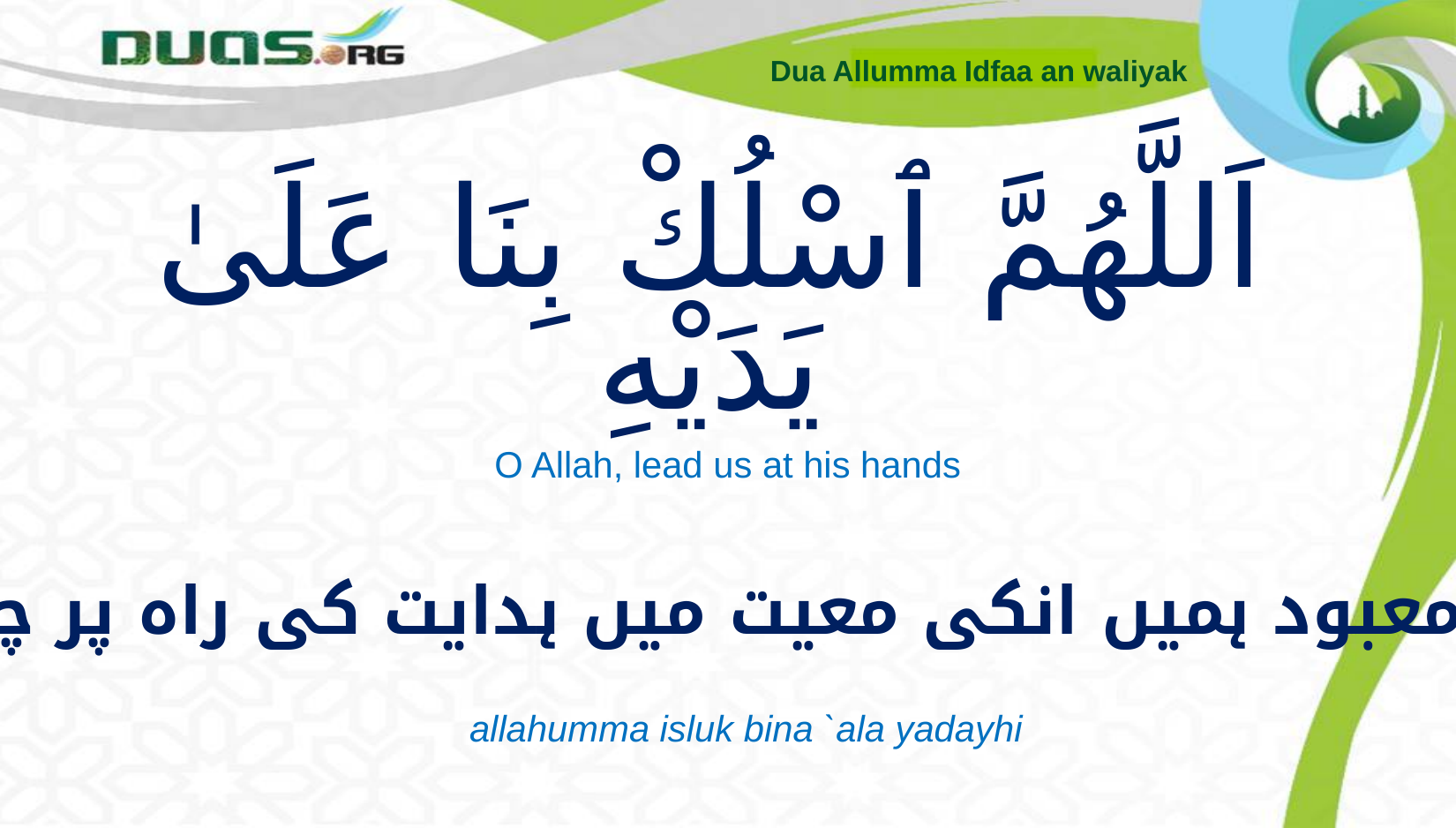

Dua Allumma Idfaa an waliyak
# اَللَّهُمَّ ٱسْلُكْ بِنَا عَلَىٰ يَدَيْهِ
O Allah, lead us at his hands
اے معبود ہمیں انکی معیت میں ہدایت کی راہ پر چلا
allahumma isluk bina `ala yadayhi